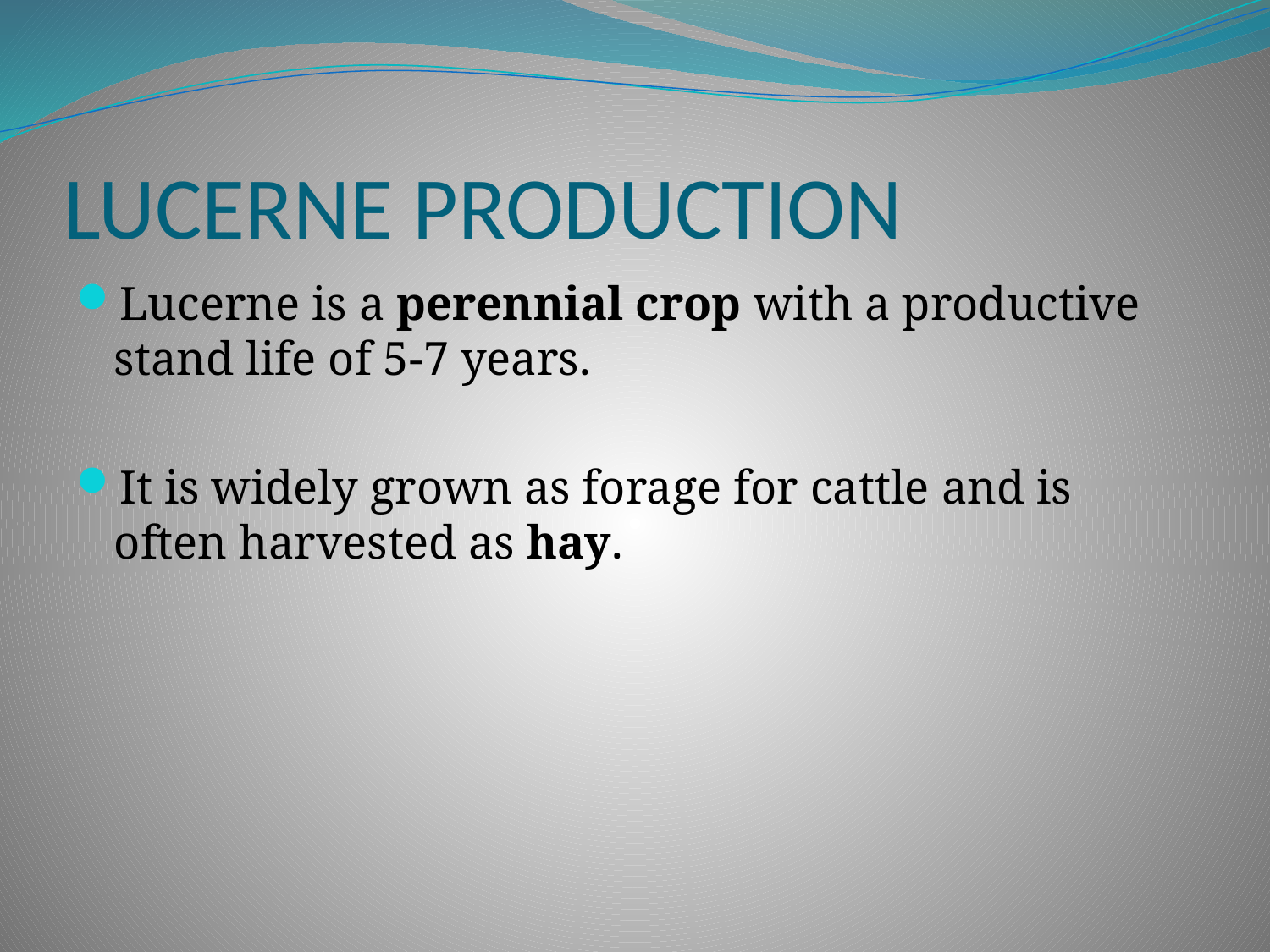

# LUCERNE PRODUCTION
Lucerne is a perennial crop with a productive stand life of 5-7 years.

It is widely grown as forage for cattle and is often harvested as hay.